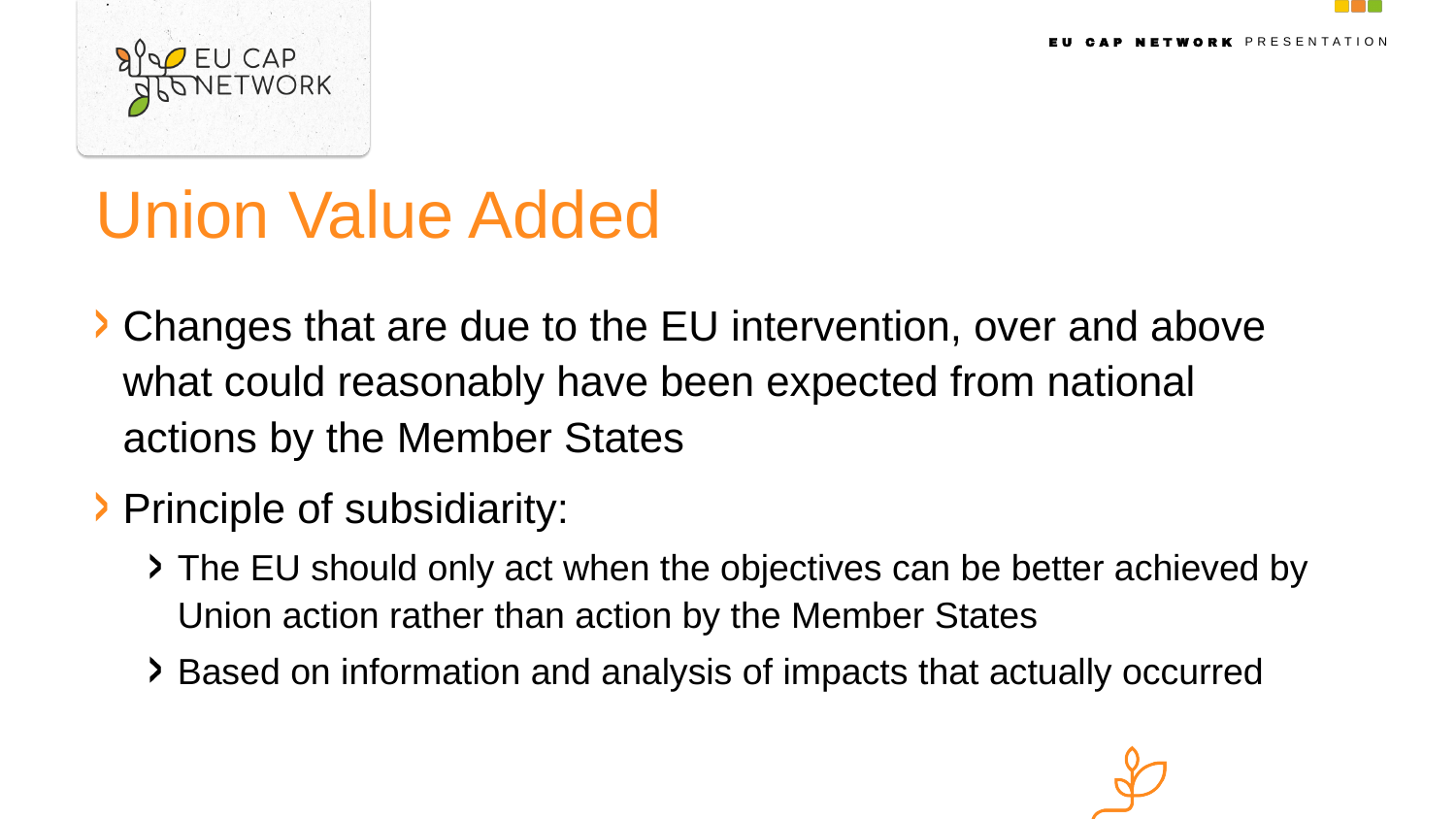

# Union Value Added
Changes that are due to the EU intervention, over and above what could reasonably have been expected from national actions by the Member States
Principle of subsidiarity:
The EU should only act when the objectives can be better achieved by Union action rather than action by the Member States
Based on information and analysis of impacts that actually occurred